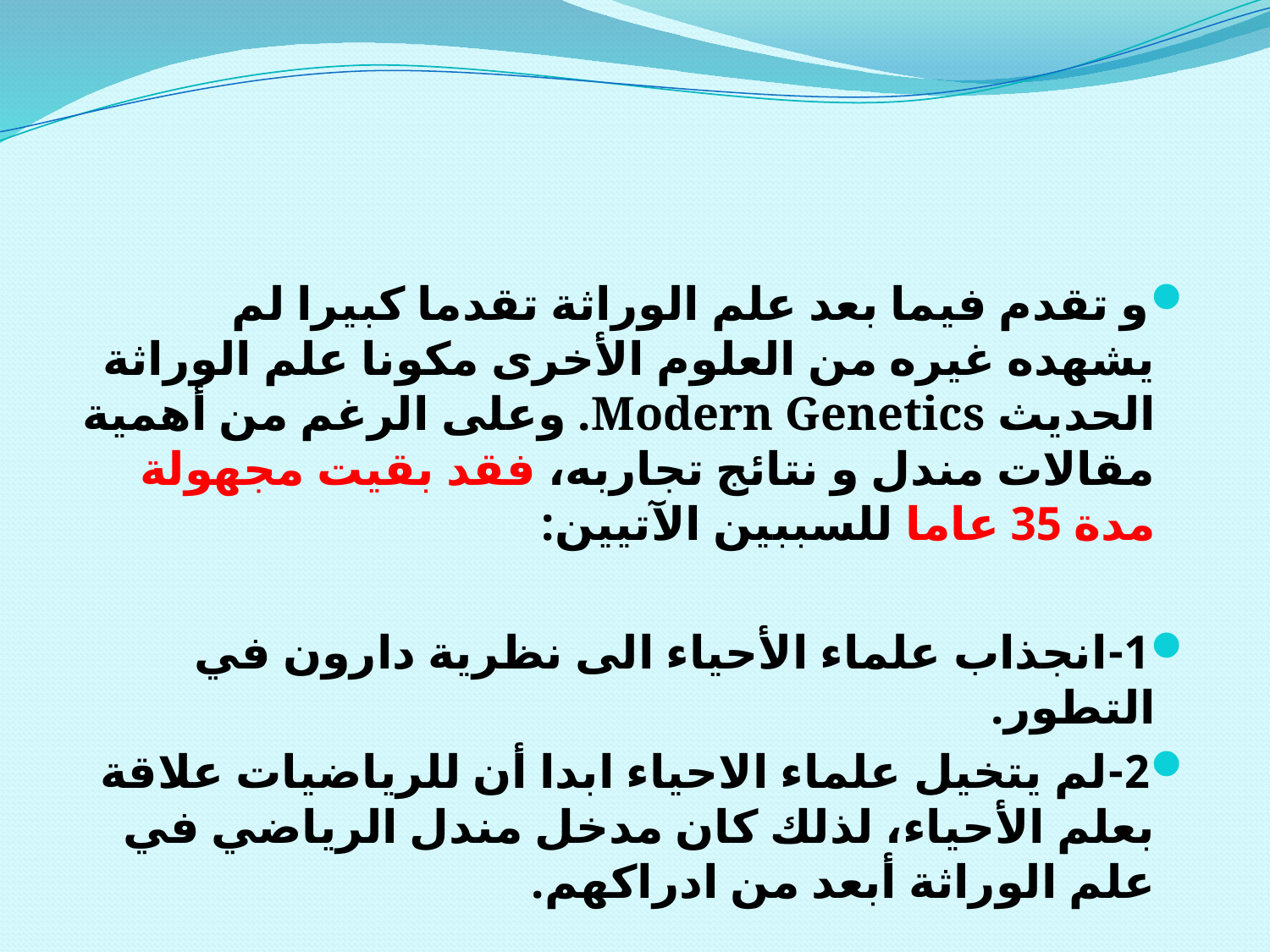

#
و تقدم فيما بعد علم الوراثة تقدما كبيرا لم يشهده غيره من العلوم الأخرى مكونا علم الوراثة الحديث Modern Genetics. وعلى الرغم من أهمية مقالات مندل و نتائج تجاربه، فقد بقيت مجهولة مدة 35 عاما للسببين الآتيين:

1-انجذاب علماء الأحياء الى نظرية دارون في التطور.
2-لم يتخيل علماء الاحياء ابدا أن للرياضيات علاقة بعلم الأحياء، لذلك كان مدخل مندل الرياضي في علم الوراثة أبعد من ادراكهم.